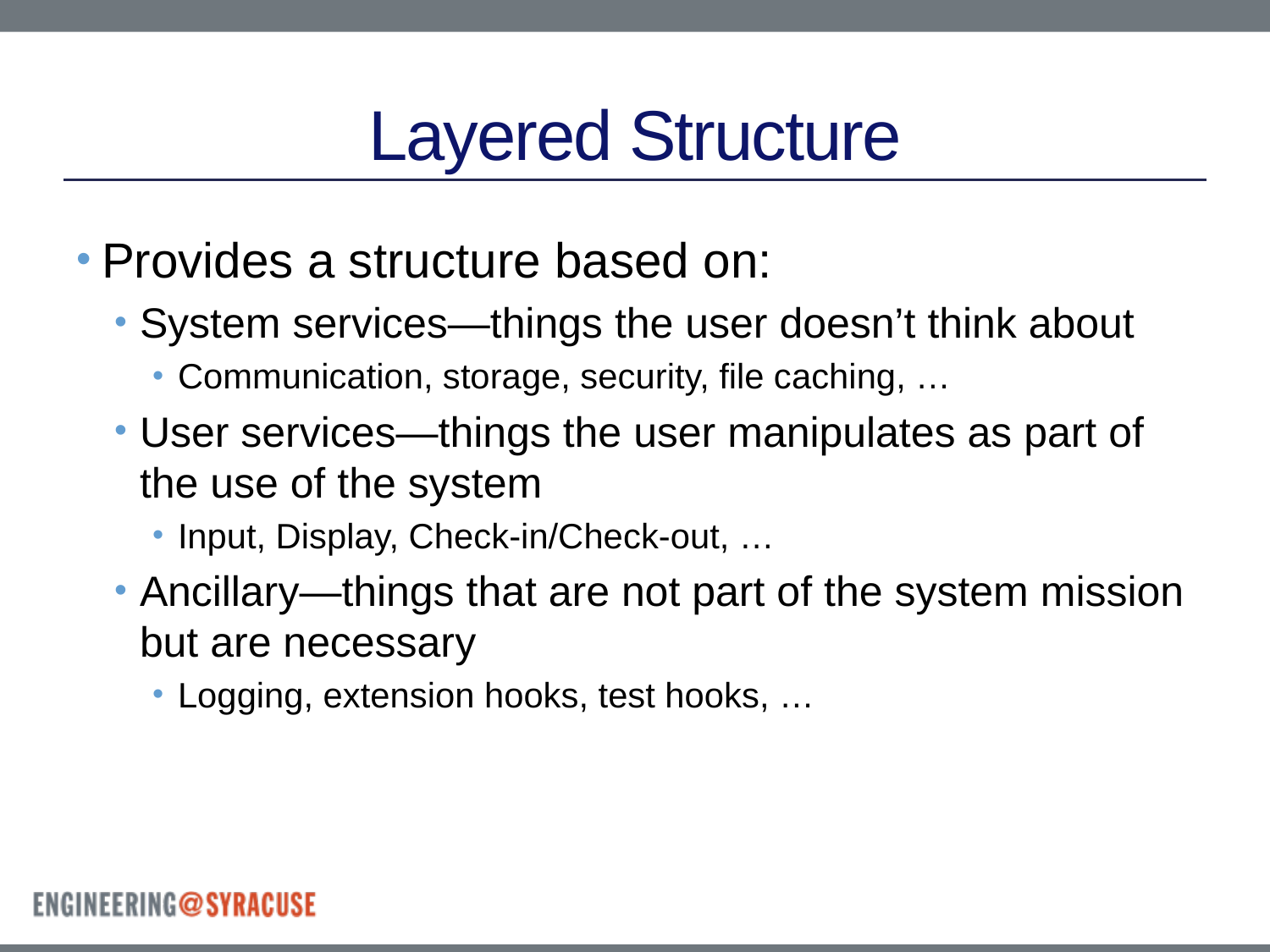

# Layered Structure
Provides a structure based on:
System services—things the user doesn’t think about
Communication, storage, security, file caching, …
User services—things the user manipulates as part of the use of the system
Input, Display, Check-in/Check-out, …
Ancillary—things that are not part of the system mission but are necessary
Logging, extension hooks, test hooks, …